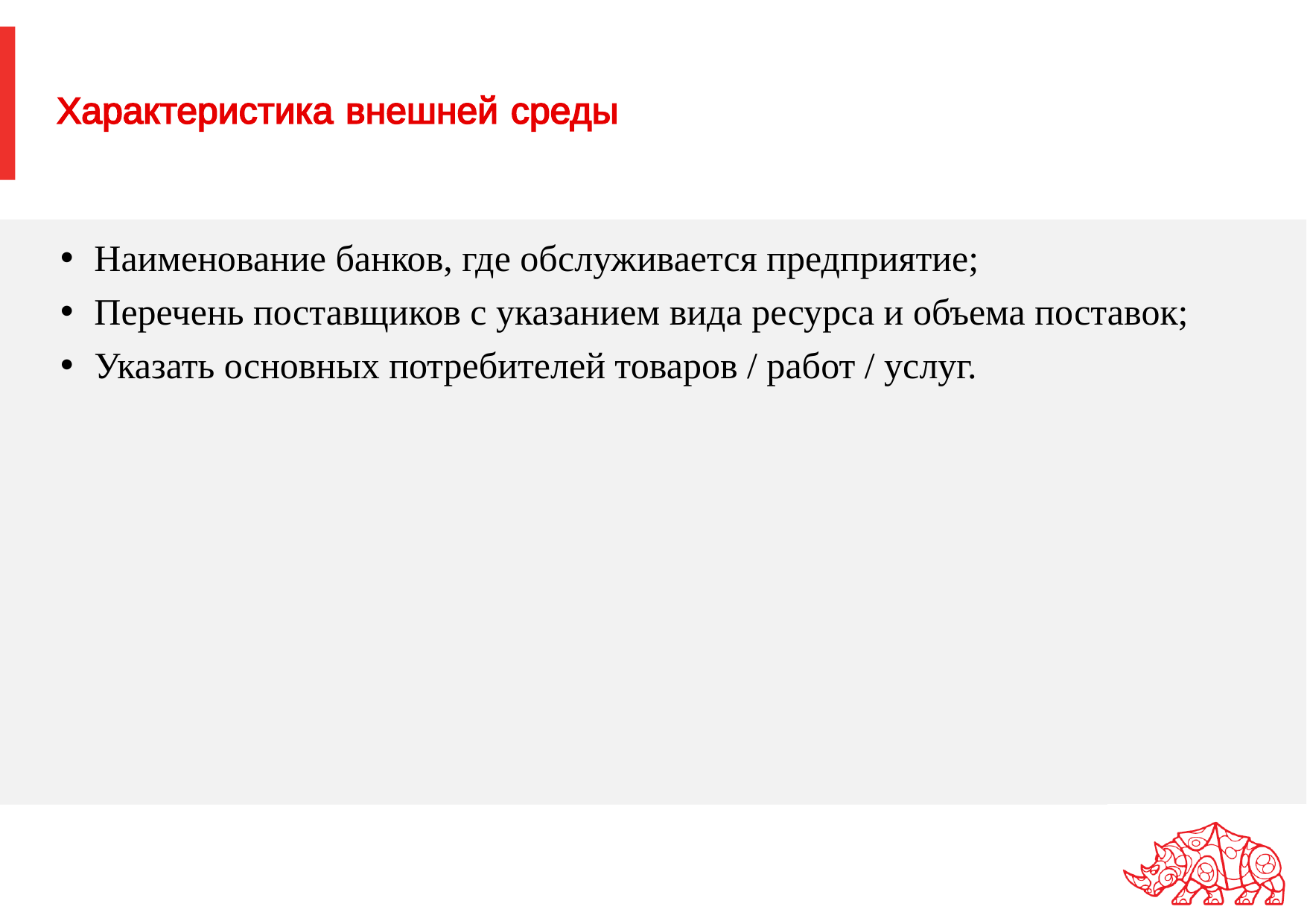

# Характеристика внешней среды
Наименование банков, где обслуживается предприятие;
Перечень поставщиков с указанием вида ресурса и объема поставок;
Указать основных потребителей товаров / работ / услуг.